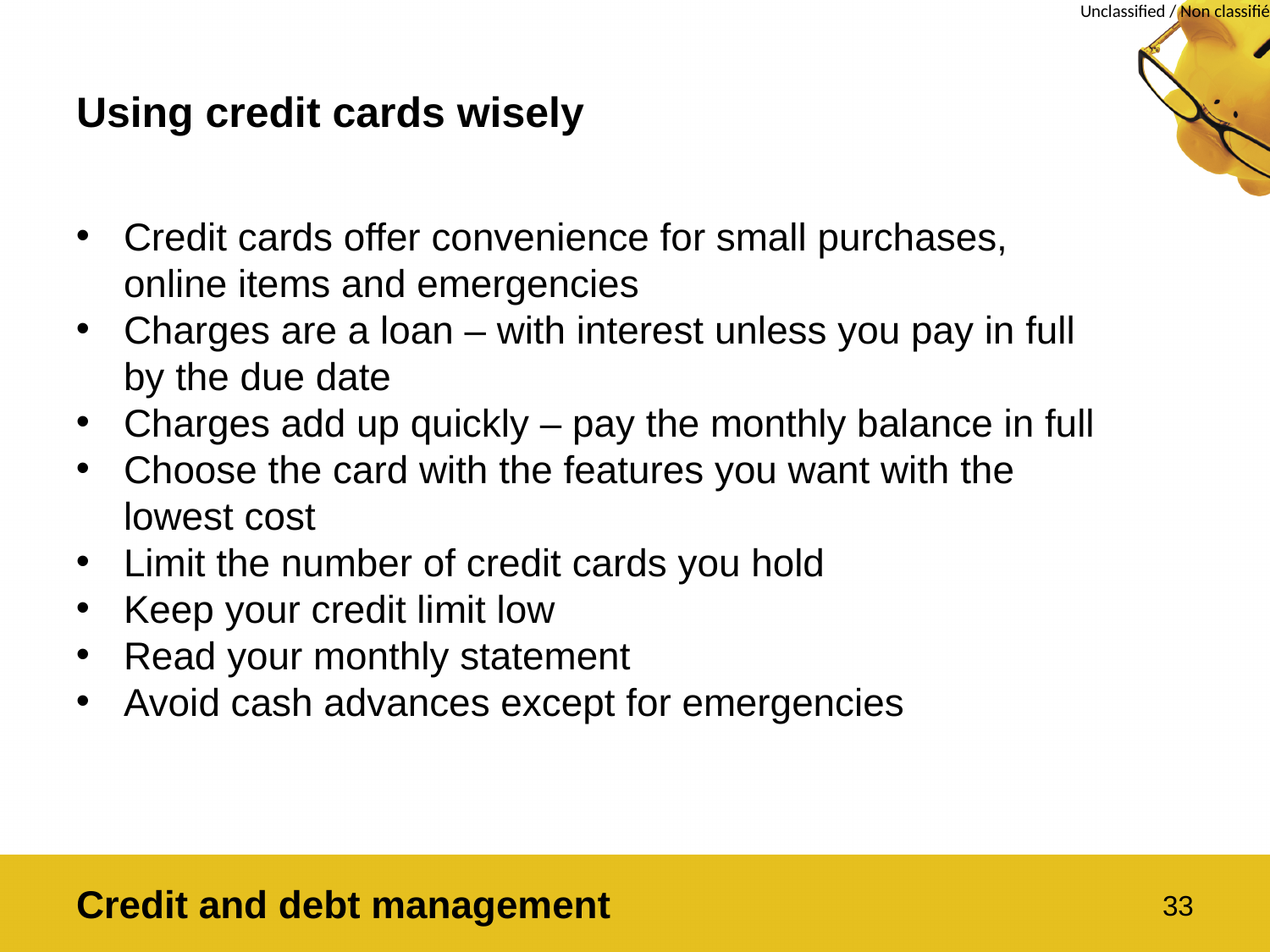

# Using credit cards wisely

Credit cards offer convenience for small purchases, online items and emergencies
Charges are a loan – with interest unless you pay in full by the due date
Charges add up quickly – pay the monthly balance in full
Choose the card with the features you want with the lowest cost
Limit the number of credit cards you hold
Keep your credit limit low
Read your monthly statement
Avoid cash advances except for emergencies
Credit and debt management
33